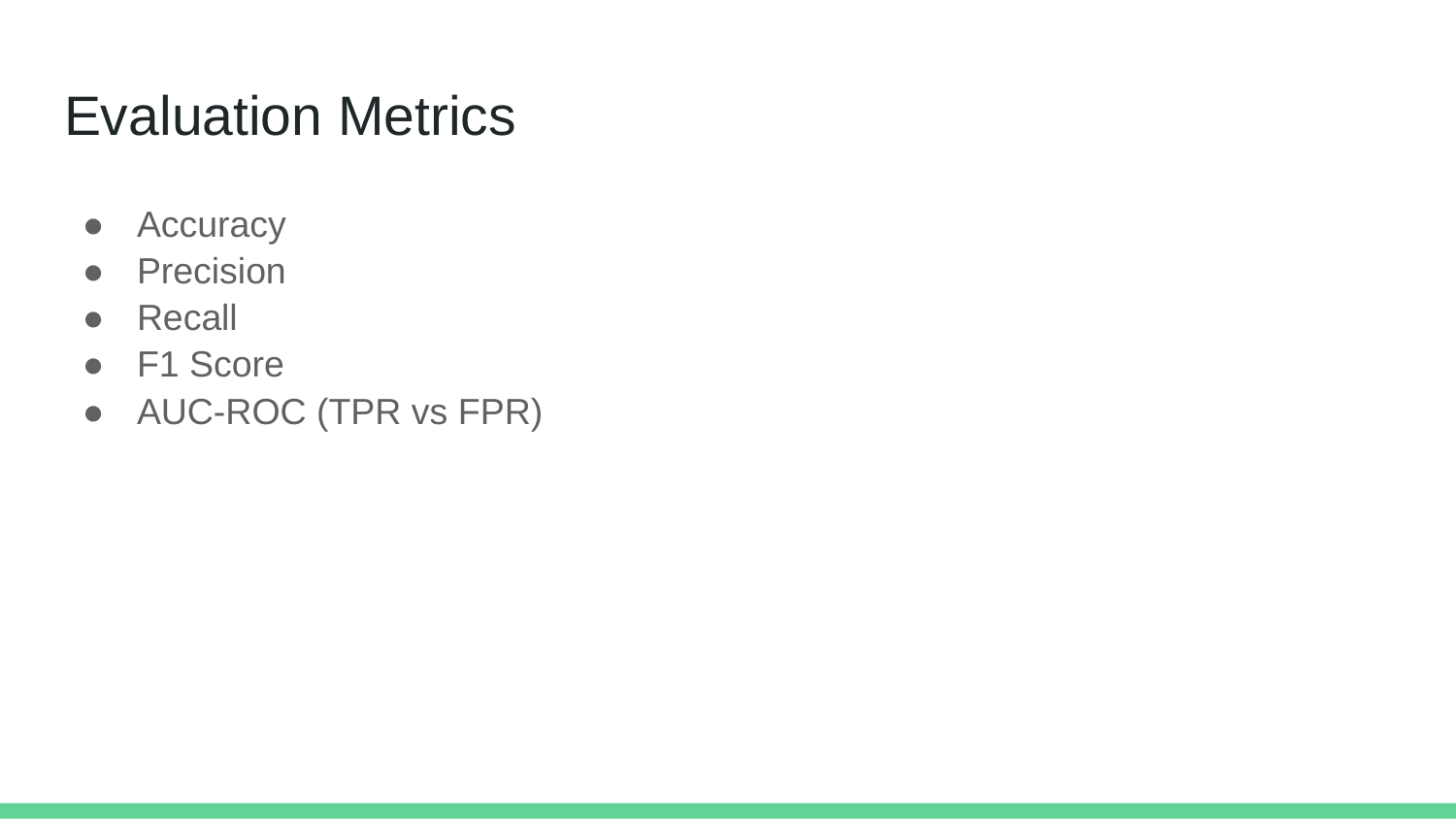

# Evaluation Metrics
Accuracy
Precision
Recall
F1 Score
AUC-ROC (TPR vs FPR)